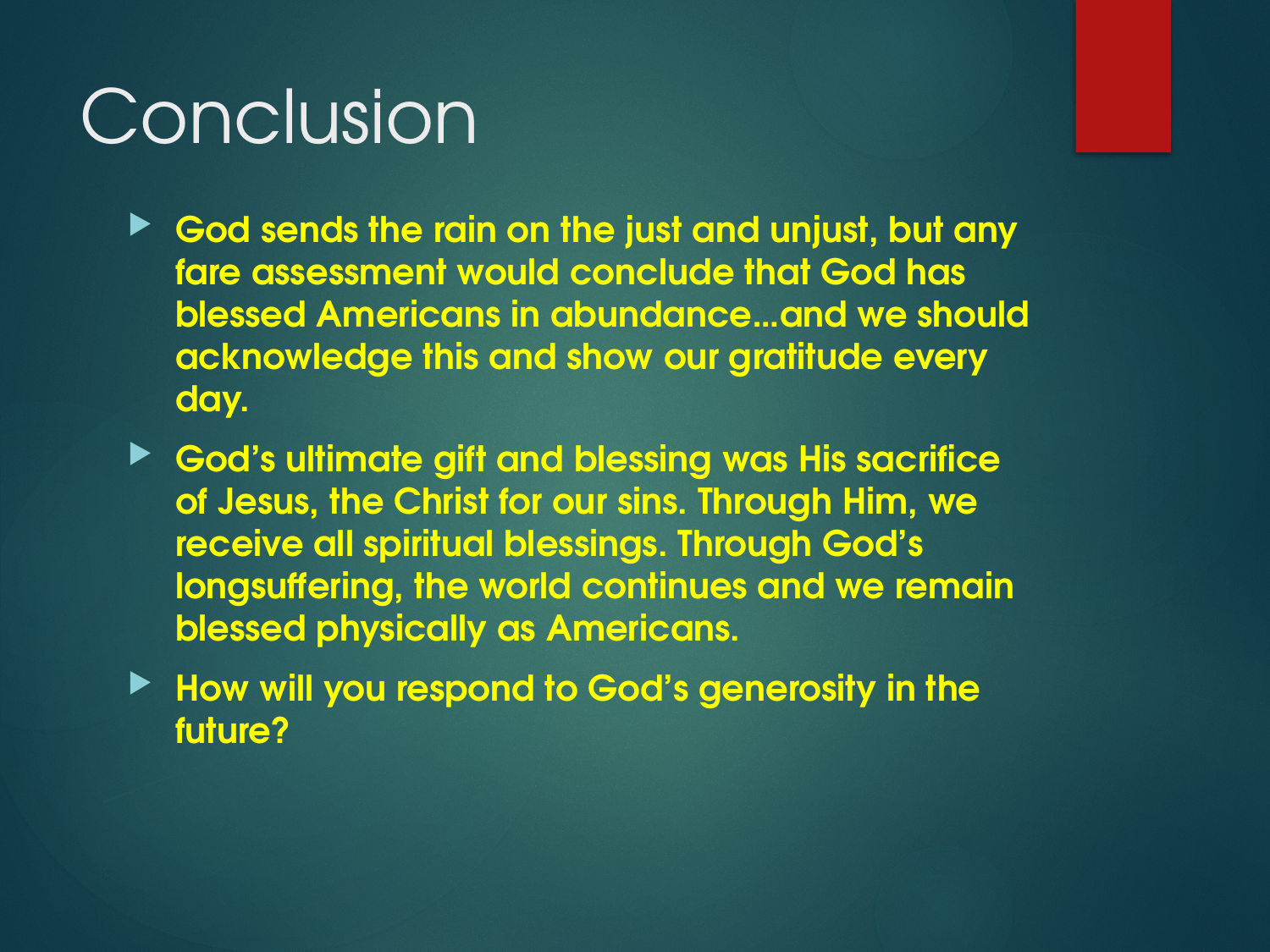

# Conclusion
God sends the rain on the just and unjust, but any fare assessment would conclude that God has blessed Americans in abundance…and we should acknowledge this and show our gratitude every day.
God’s ultimate gift and blessing was His sacrifice of Jesus, the Christ for our sins. Through Him, we receive all spiritual blessings. Through God’s longsuffering, the world continues and we remain blessed physically as Americans.
How will you respond to God’s generosity in the future?